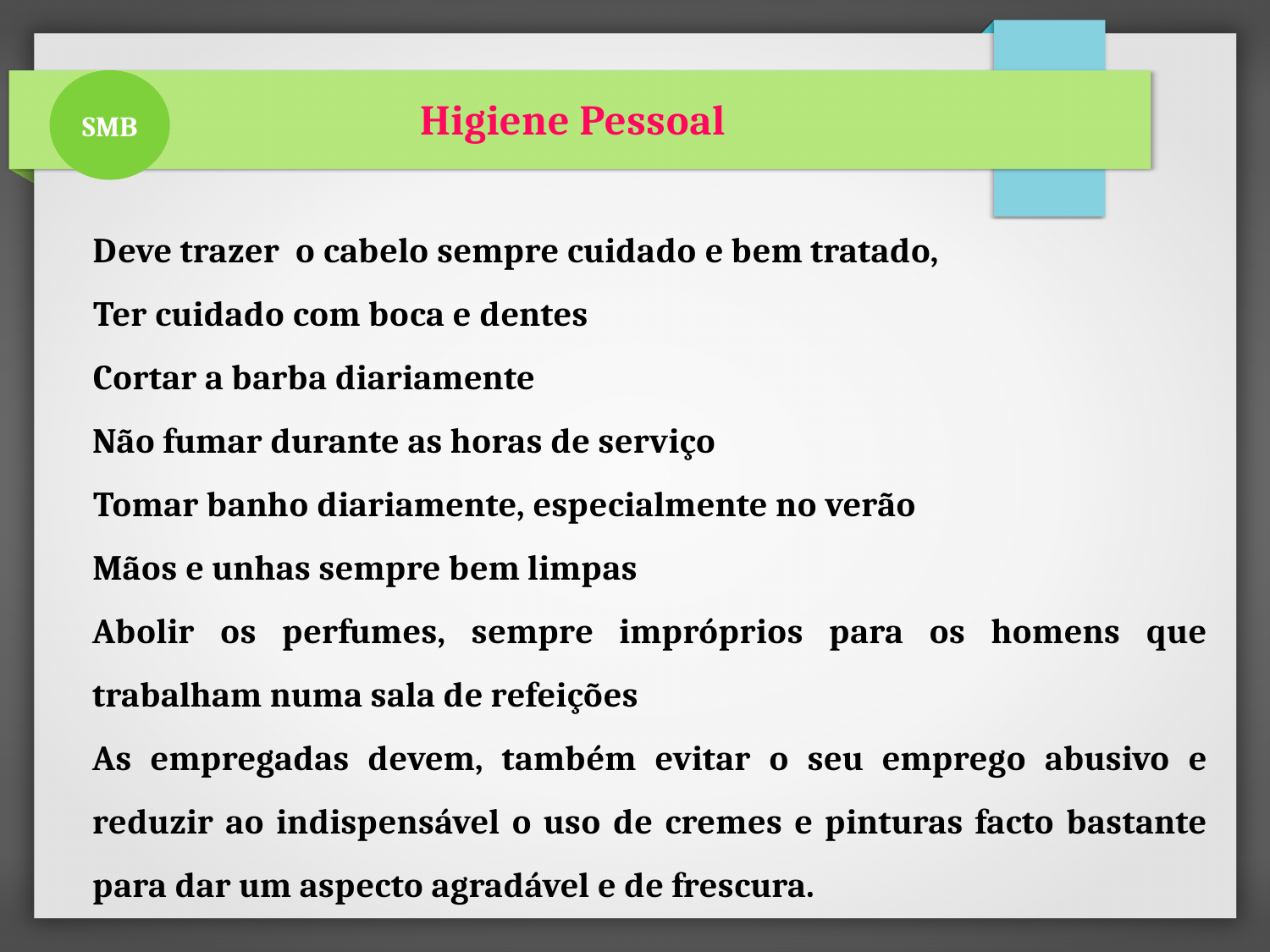

SMB
 Higiene Pessoal
Deve trazer  o cabelo sempre cuidado e bem tratado,
Ter cuidado com boca e dentes
Cortar a barba diariamente
Não fumar durante as horas de serviço
Tomar banho diariamente, especialmente no verão
Mãos e unhas sempre bem limpas
Abolir os perfumes, sempre impróprios para os homens que trabalham numa sala de refeições
As empregadas devem, também evitar o seu emprego abusivo e reduzir ao indispensável o uso de cremes e pinturas facto bastante para dar um aspecto agradável e de frescura.